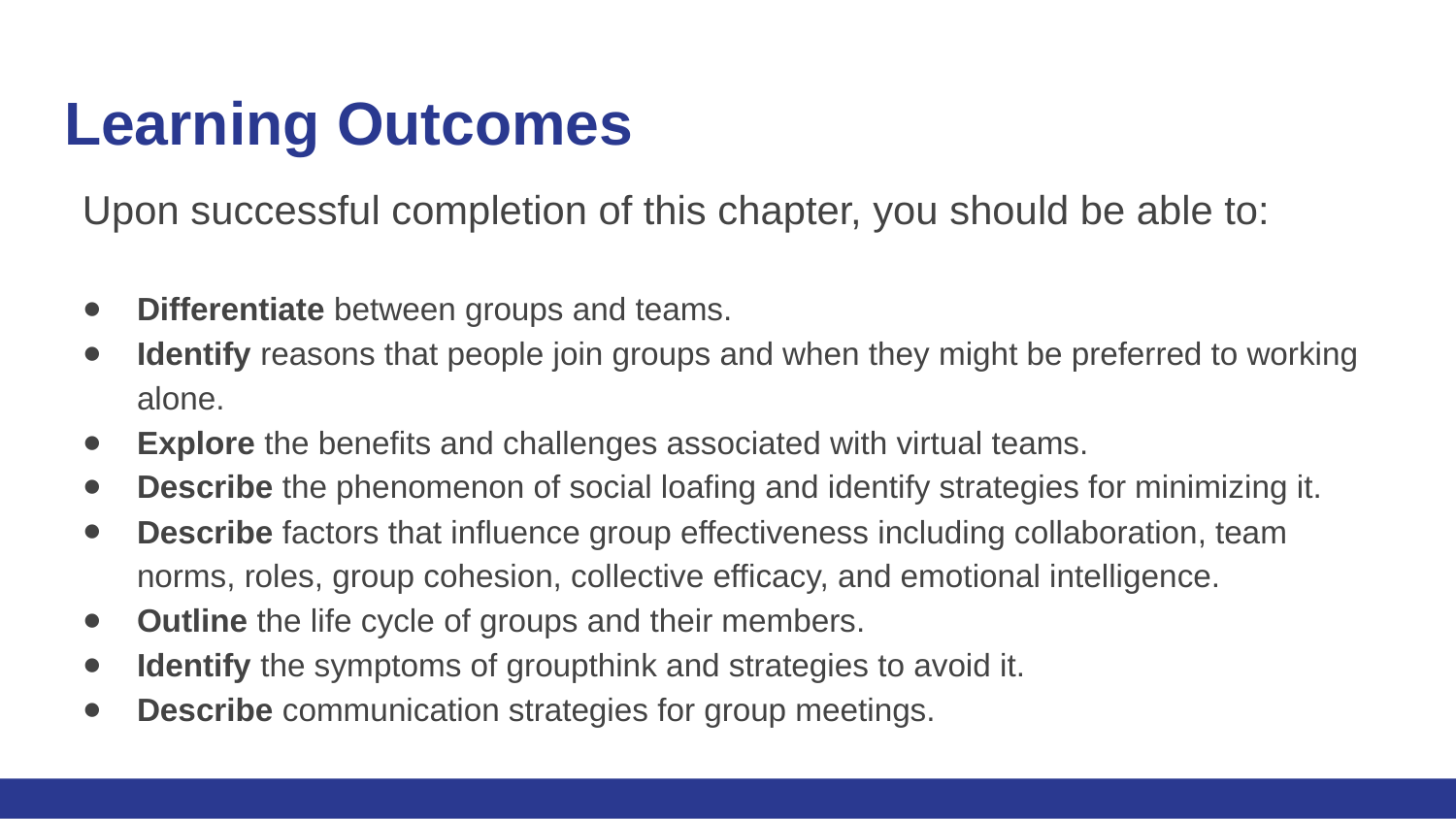

# Learning Outcomes
Upon successful completion of this chapter, you should be able to:

Differentiate between groups and teams.
Identify reasons that people join groups and when they might be preferred to working alone.
Explore the benefits and challenges associated with virtual teams.
Describe the phenomenon of social loafing and identify strategies for minimizing it.
Describe factors that influence group effectiveness including collaboration, team norms, roles, group cohesion, collective efficacy, and emotional intelligence.
Outline the life cycle of groups and their members.
Identify the symptoms of groupthink and strategies to avoid it.
Describe communication strategies for group meetings.